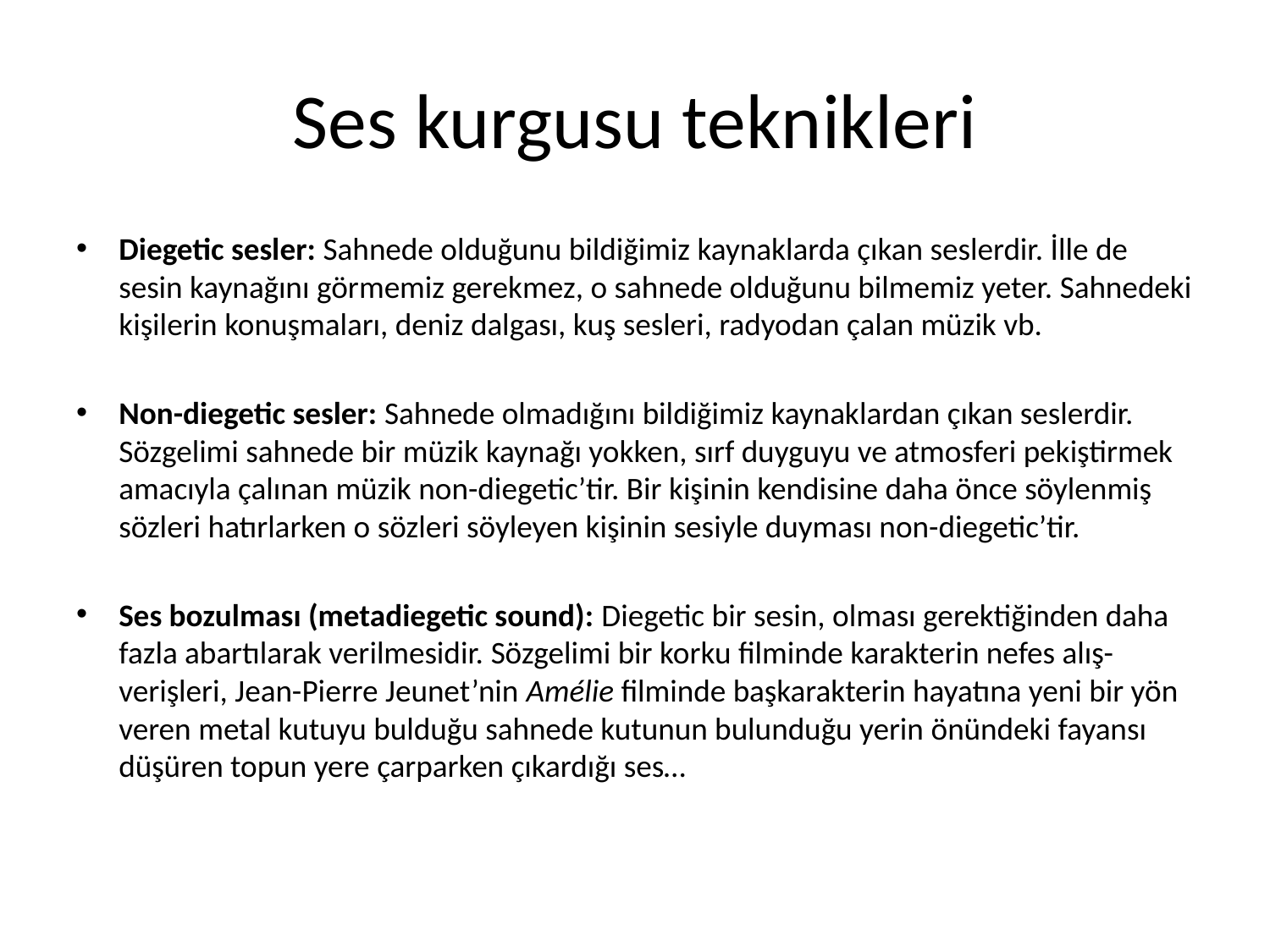

# Ses kurgusu teknikleri
Diegetic sesler: Sahnede olduğunu bildiğimiz kaynaklarda çıkan seslerdir. İlle de sesin kaynağını görmemiz gerekmez, o sahnede olduğunu bilmemiz yeter. Sahnedeki kişilerin konuşmaları, deniz dalgası, kuş sesleri, radyodan çalan müzik vb.

Non-diegetic sesler: Sahnede olmadığını bildiğimiz kaynaklardan çıkan seslerdir. Sözgelimi sahnede bir müzik kaynağı yokken, sırf duyguyu ve atmosferi pekiştirmek amacıyla çalınan müzik non-diegetic’tir. Bir kişinin kendisine daha önce söylenmiş sözleri hatırlarken o sözleri söyleyen kişinin sesiyle duyması non-diegetic’tir.

Ses bozulması (metadiegetic sound): Diegetic bir sesin, olması gerektiğinden daha fazla abartılarak verilmesidir. Sözgelimi bir korku filminde karakterin nefes alış-verişleri, Jean-Pierre Jeunet’nin Amélie filminde başkarakterin hayatına yeni bir yön veren metal kutuyu bulduğu sahnede kutunun bulunduğu yerin önündeki fayansı düşüren topun yere çarparken çıkardığı ses…